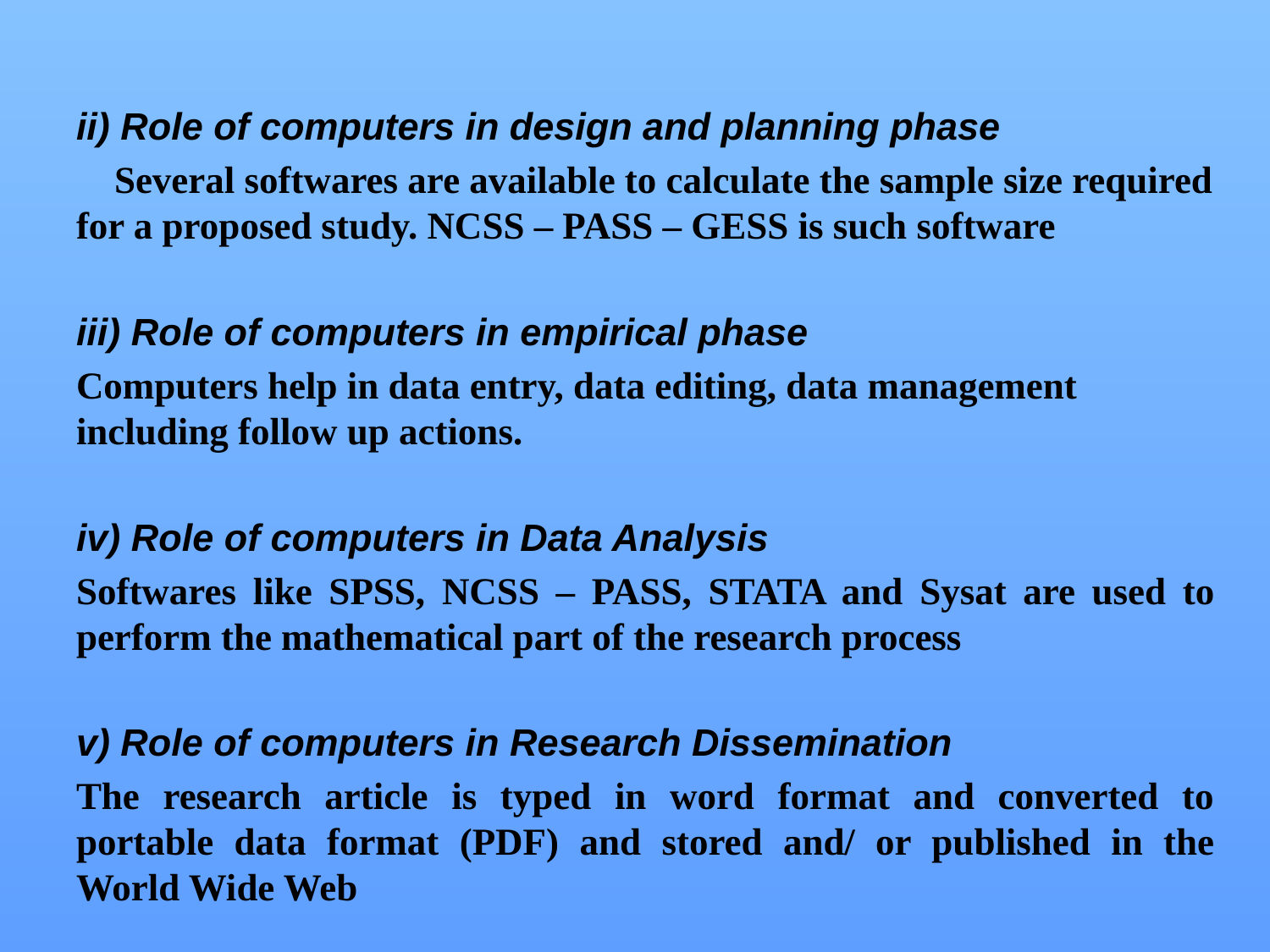

ii) Role of computers in design and planning phase
    Several softwares are available to calculate the sample size required for a proposed study. NCSS – PASS – GESS is such software

iii) Role of computers in empirical phase
Computers help in data entry, data editing, data management including follow up actions.

iv) Role of computers in Data Analysis
Softwares like SPSS, NCSS – PASS, STATA and Sysat are used to perform the mathematical part of the research process

v) Role of computers in Research Dissemination
The research article is typed in word format and converted to portable data format (PDF) and stored and/ or published in the World Wide Web